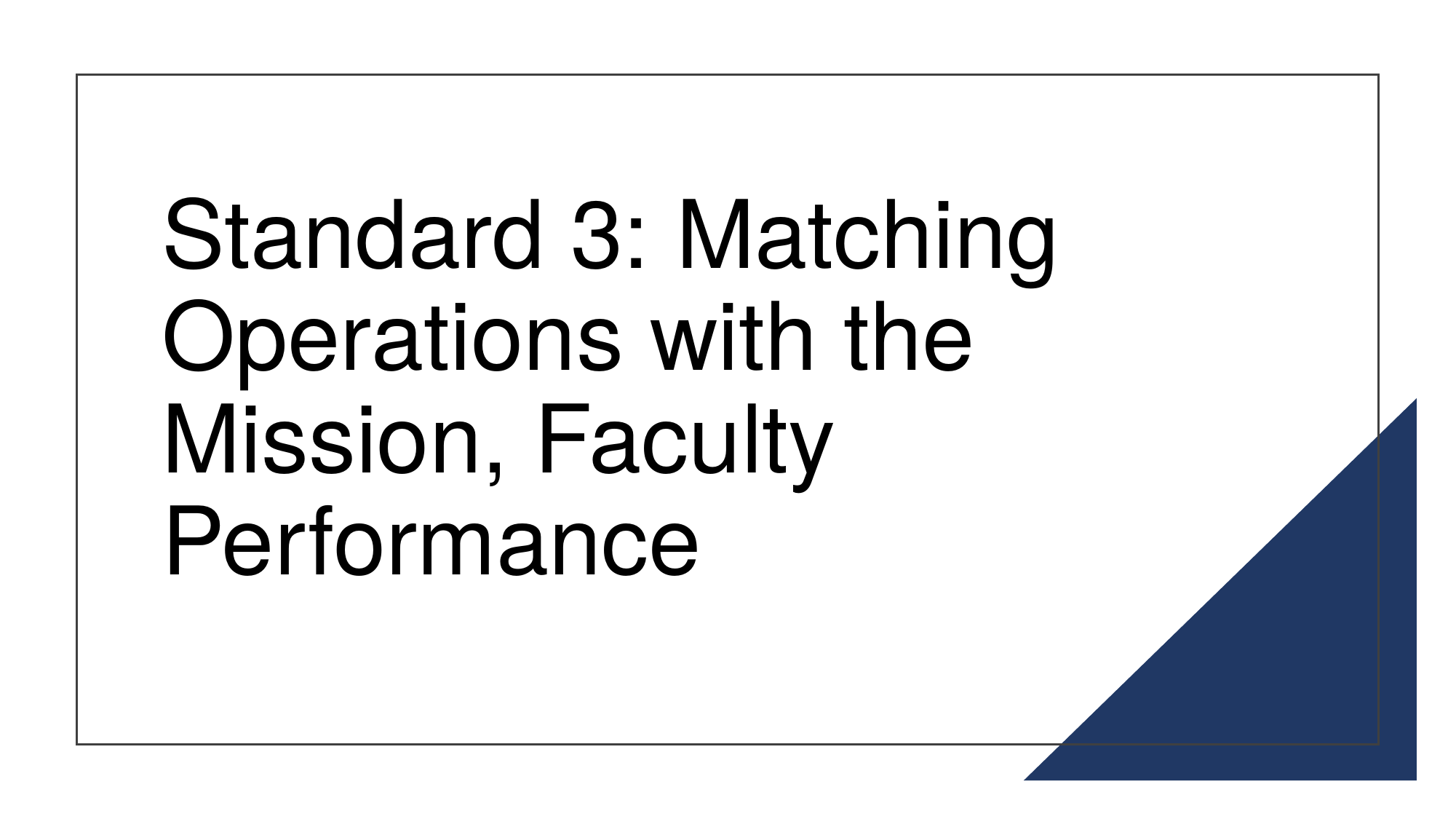

# Standard 3: Matching Operations with the Mission, Faculty Performance